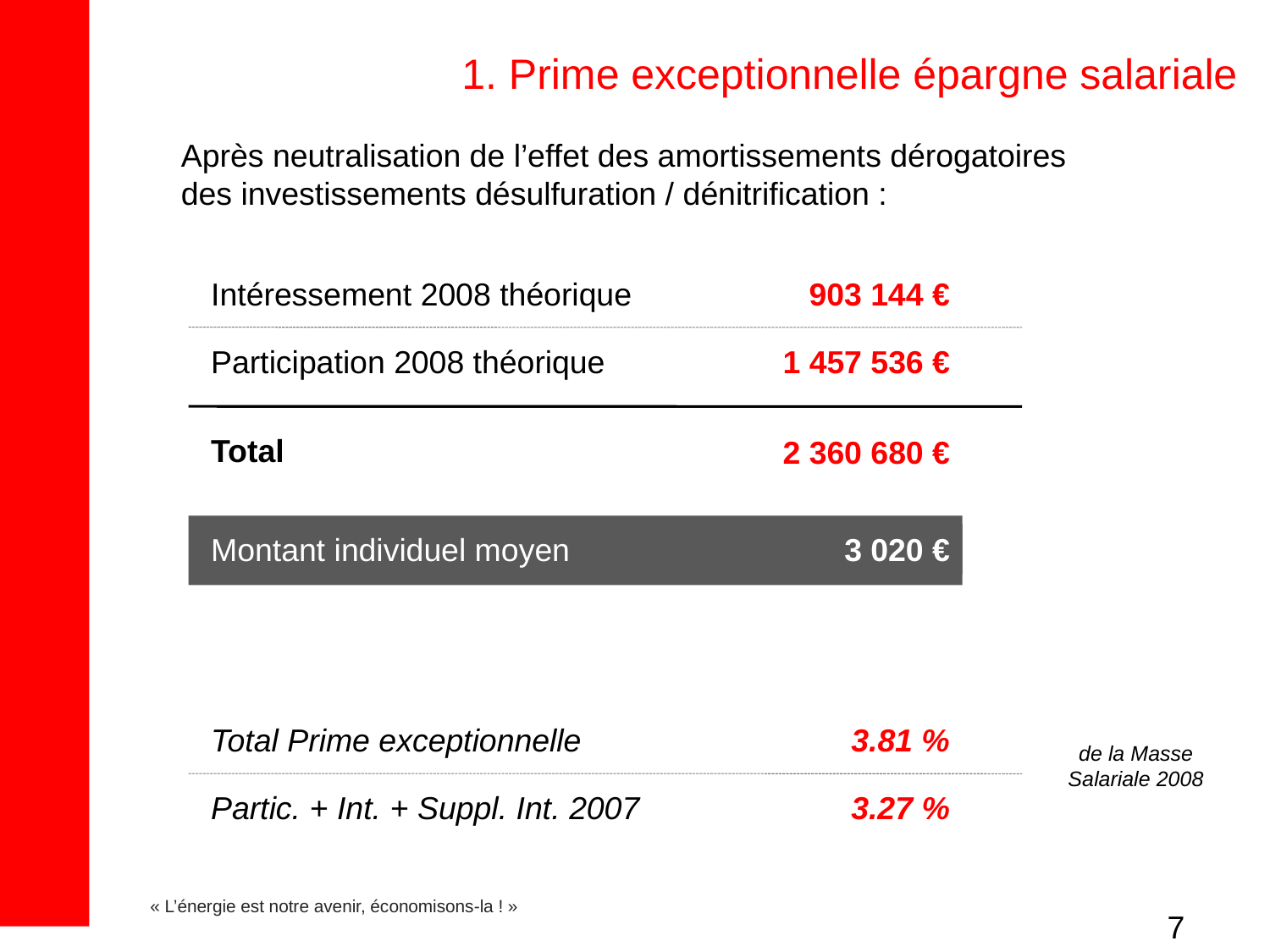

# 1. Prime exceptionnelle épargne salariale
Après neutralisation de l’effet des amortissements dérogatoires des investissements désulfuration / dénitrification :
Intéressement 2008 théorique
903 144 €
Participation 2008 théorique
1 457 536 €
Total
2 360 680 €

Montant individuel moyen
3 020 €
Total Prime exceptionnelle
3.81 %
de la Masse Salariale 2008
Partic. + Int. + Suppl. Int. 2007
3.27 %

7